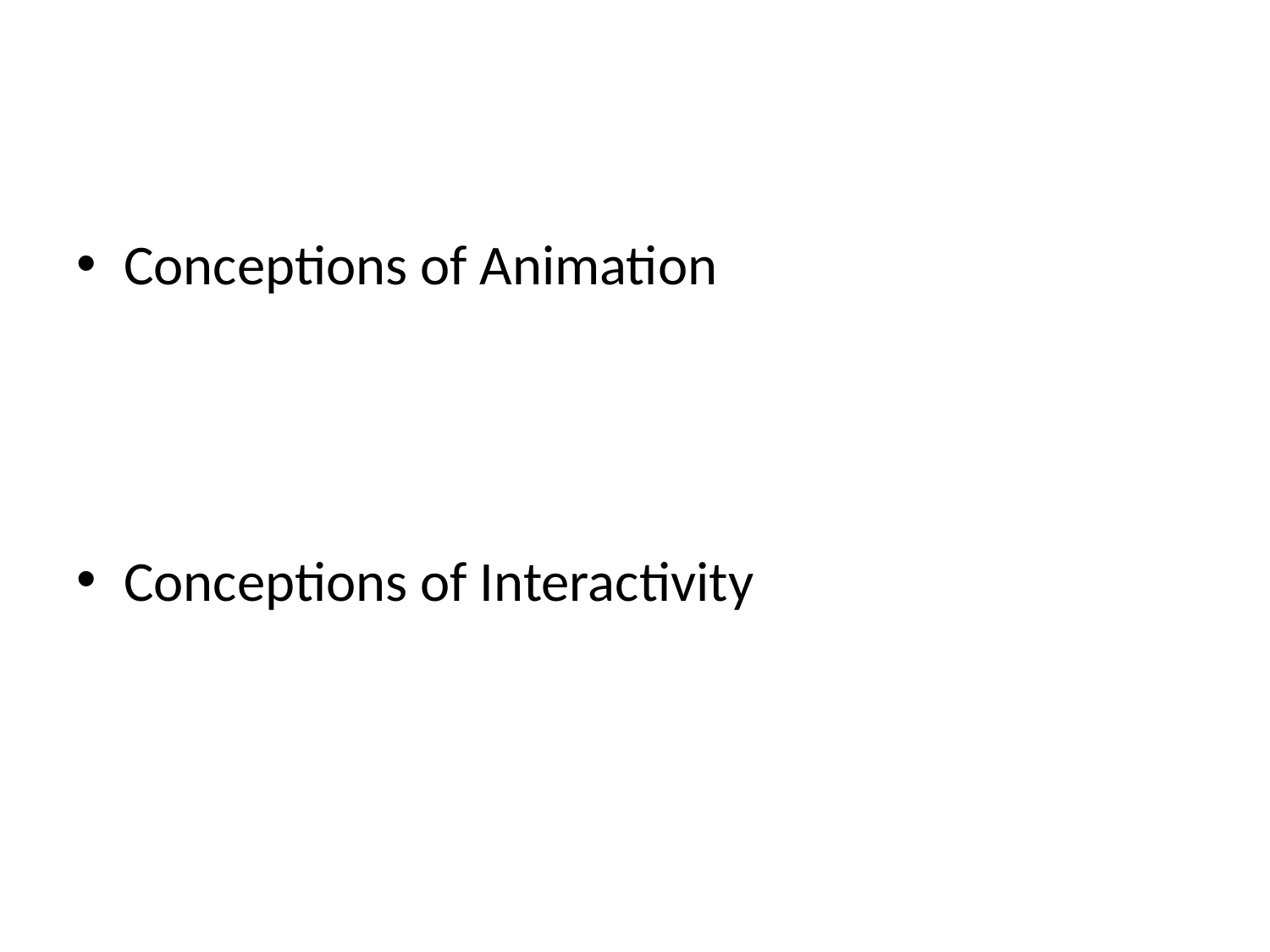

#
Conceptions of Animation

Conceptions of Interactivity